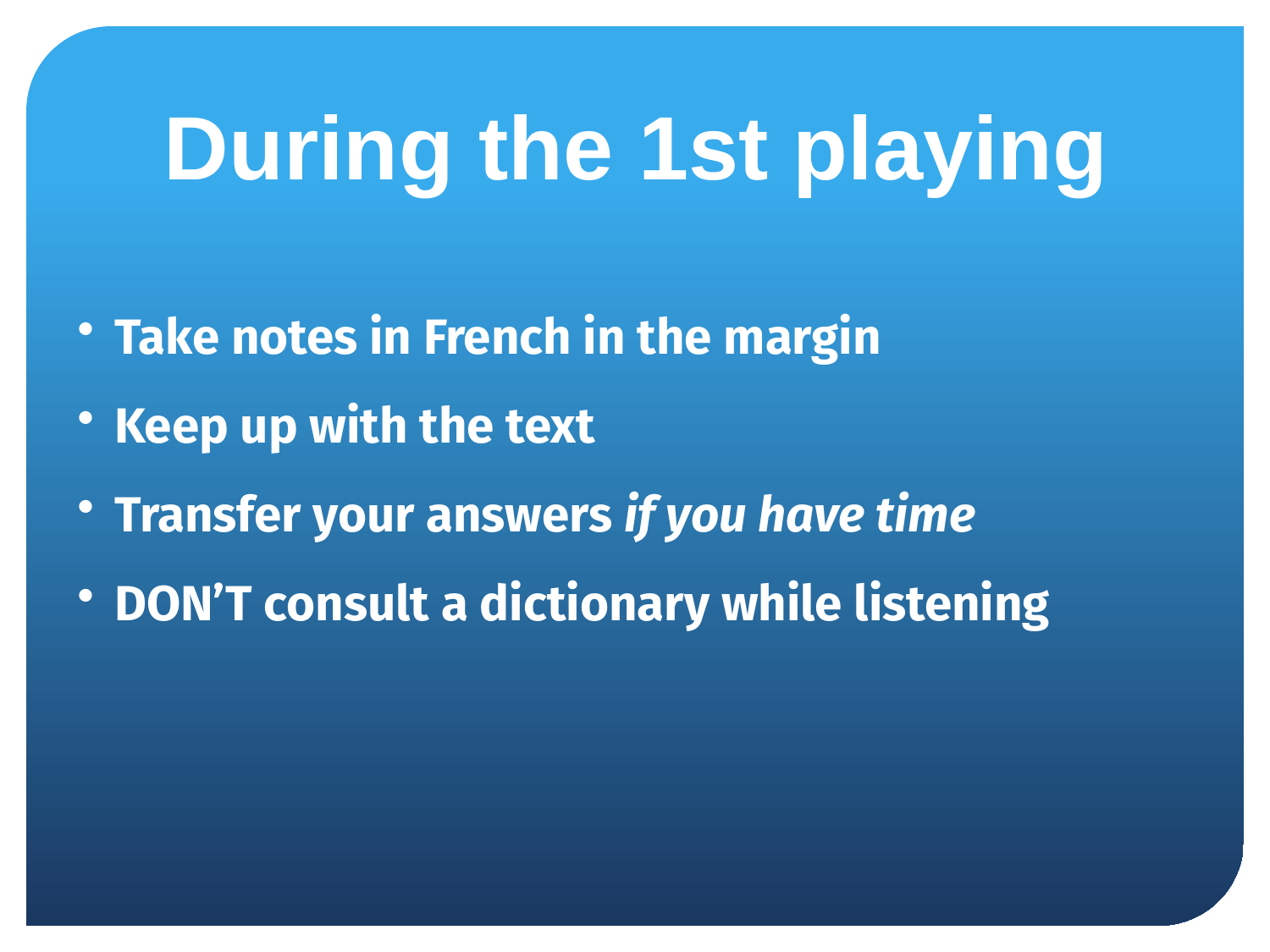

# During the 1st playing

Take notes in French in the margin
Keep up with the text
Transfer your answers if you have time
DON’T consult a dictionary while listening